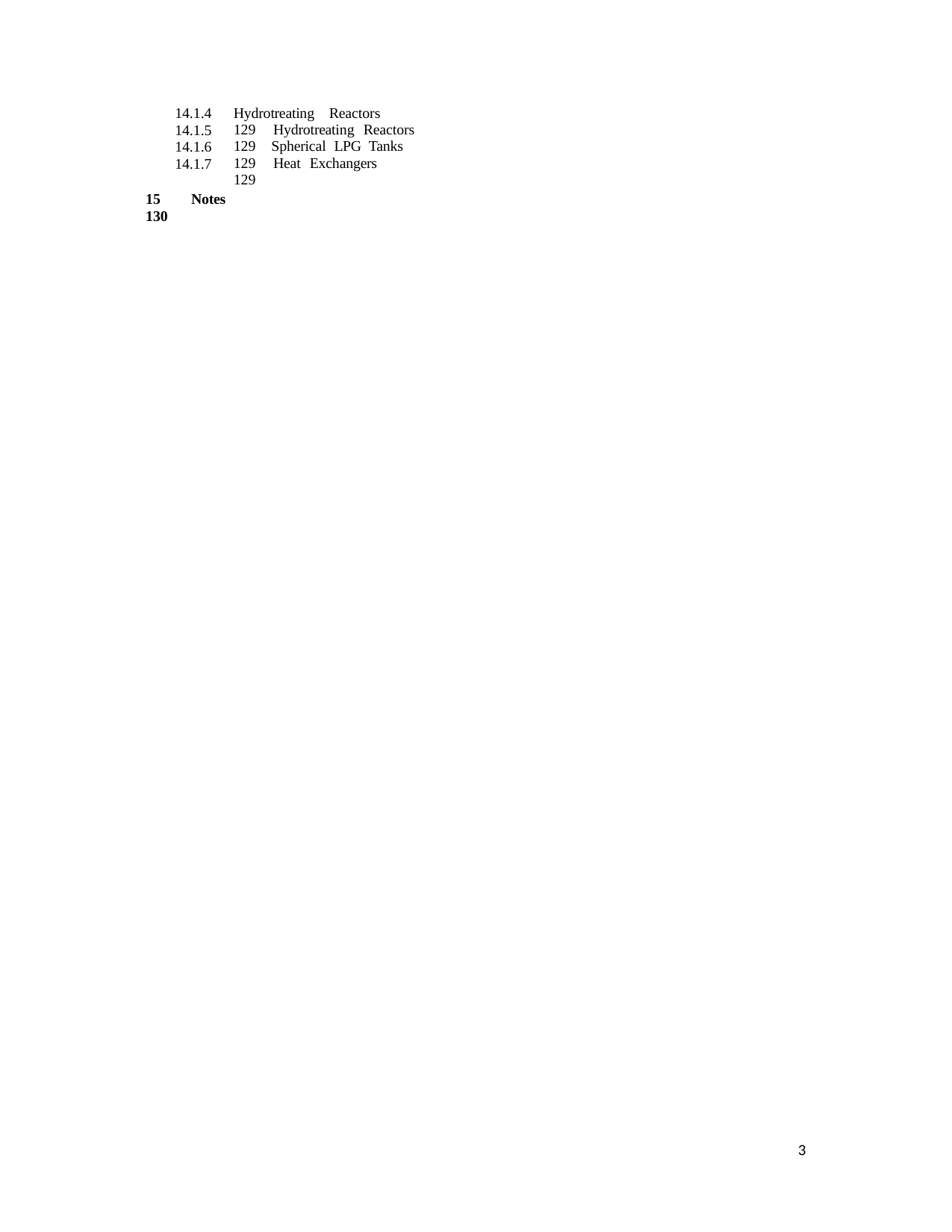

14.1.4
14.1.5
14.1.6
14.1.7
Hydrotreating Reactors 	129  Hydrotreating Reactors 	129  Spherical LPG Tanks 	129  Heat Exchangers 	129
15	Notes 	130
3